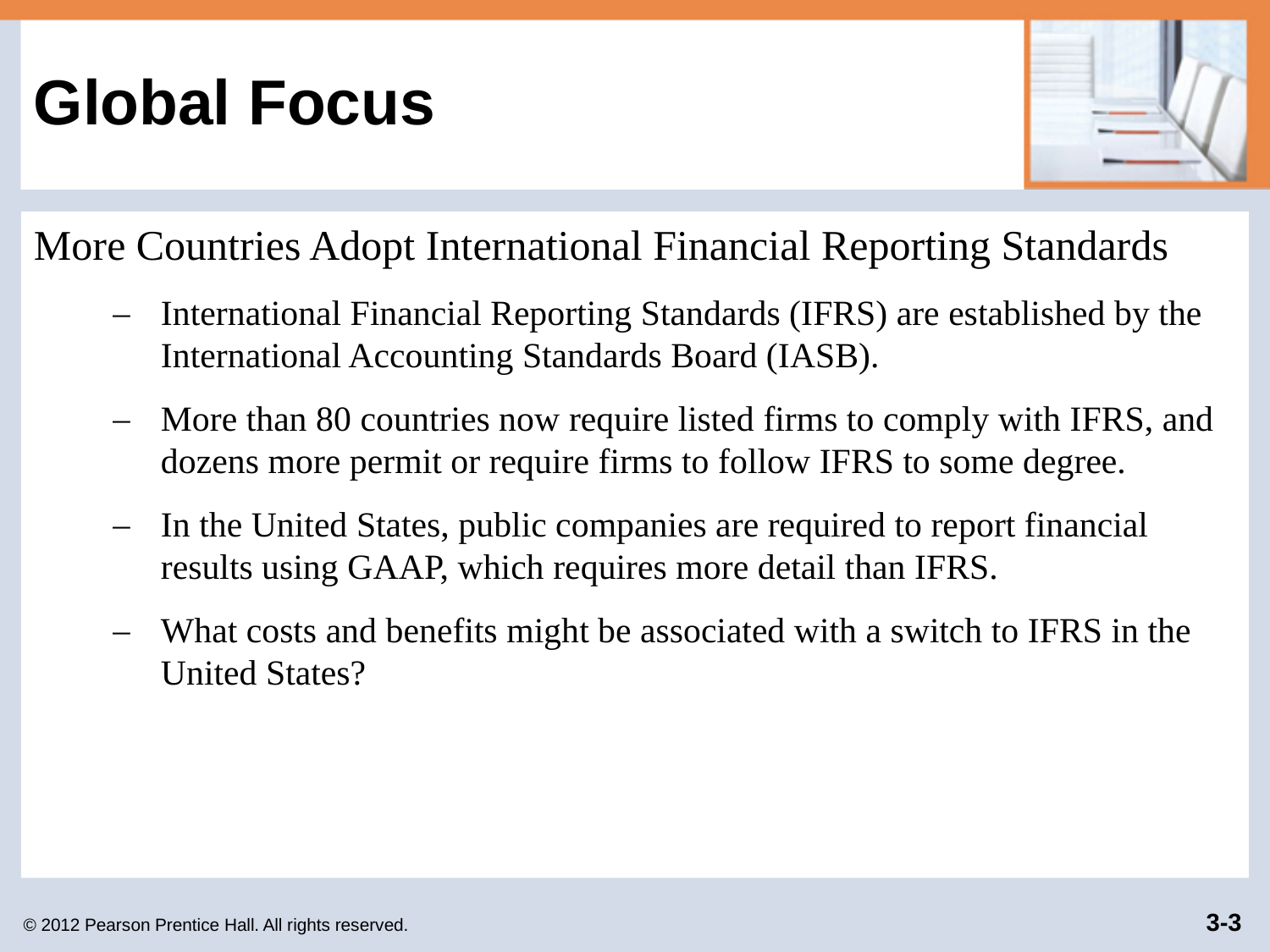

# Global Focus
More Countries Adopt International Financial Reporting Standards
International Financial Reporting Standards (IFRS) are established by the International Accounting Standards Board (IASB).
More than 80 countries now require listed firms to comply with IFRS, and dozens more permit or require firms to follow IFRS to some degree.
In the United States, public companies are required to report financial results using GAAP, which requires more detail than IFRS.
What costs and benefits might be associated with a switch to IFRS in the United States?
© 2012 Pearson Prentice Hall. All rights reserved.
3-3